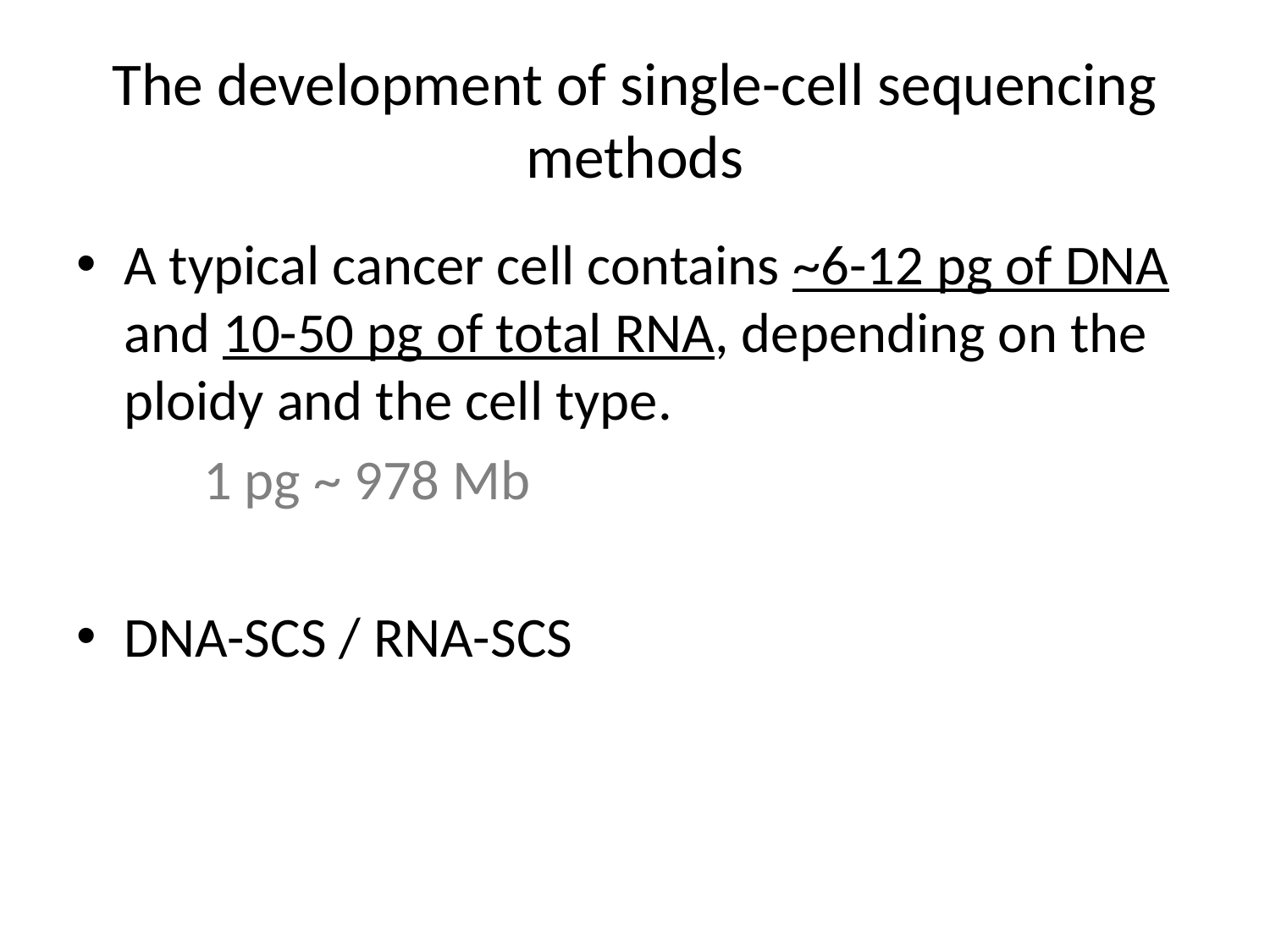

# The development of single-cell sequencing methods
A typical cancer cell contains ~6-12 pg of DNA and 10-50 pg of total RNA, depending on the ploidy and the cell type.
	1 pg ~ 978 Mb

DNA-SCS / RNA-SCS